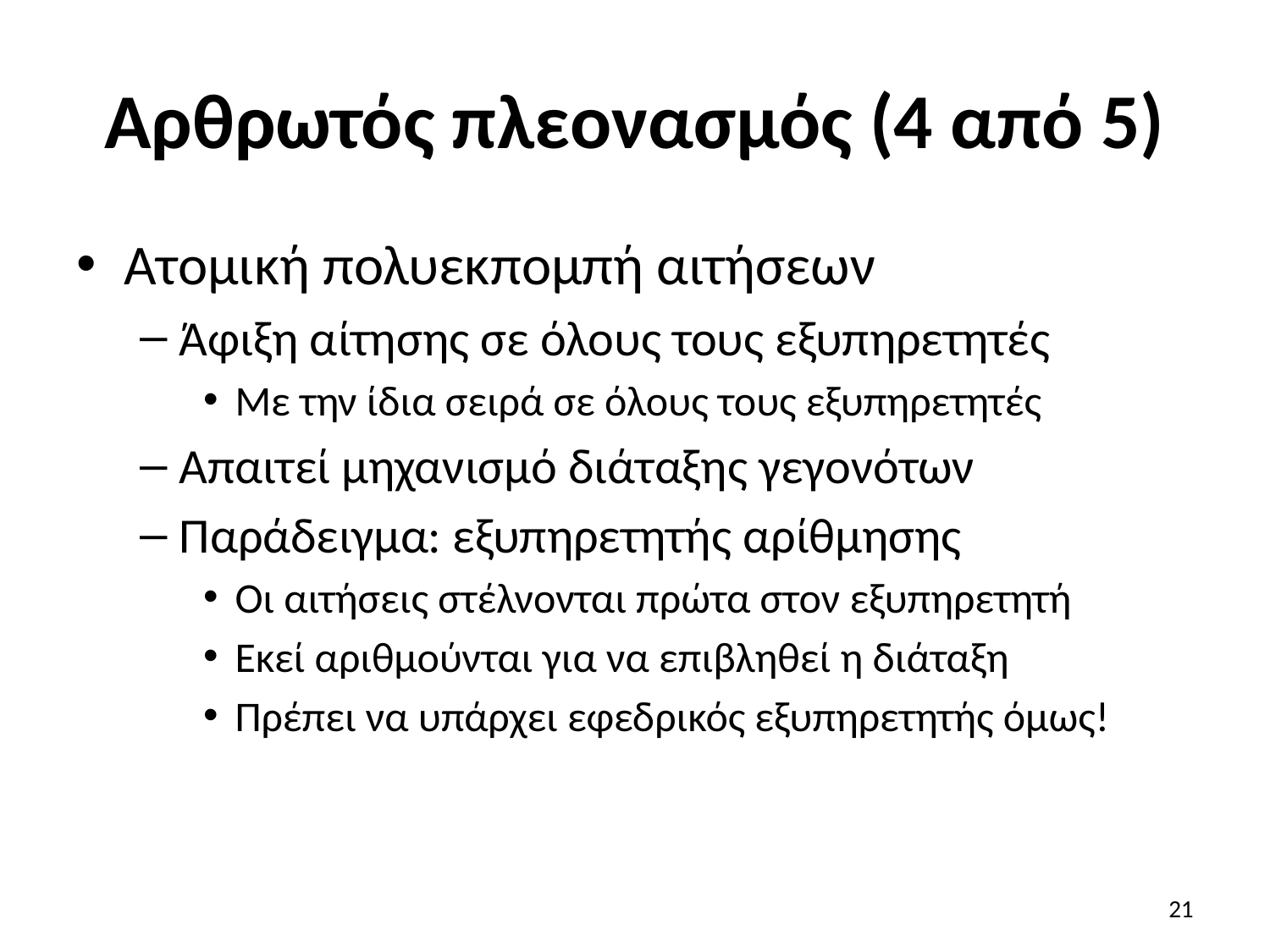

# Αρθρωτός πλεονασμός (4 από 5)
Ατομική πολυεκπομπή αιτήσεων
Άφιξη αίτησης σε όλους τους εξυπηρετητές
Με την ίδια σειρά σε όλους τους εξυπηρετητές
Απαιτεί μηχανισμό διάταξης γεγονότων
Παράδειγμα: εξυπηρετητής αρίθμησης
Οι αιτήσεις στέλνονται πρώτα στον εξυπηρετητή
Εκεί αριθμούνται για να επιβληθεί η διάταξη
Πρέπει να υπάρχει εφεδρικός εξυπηρετητής όμως!
21